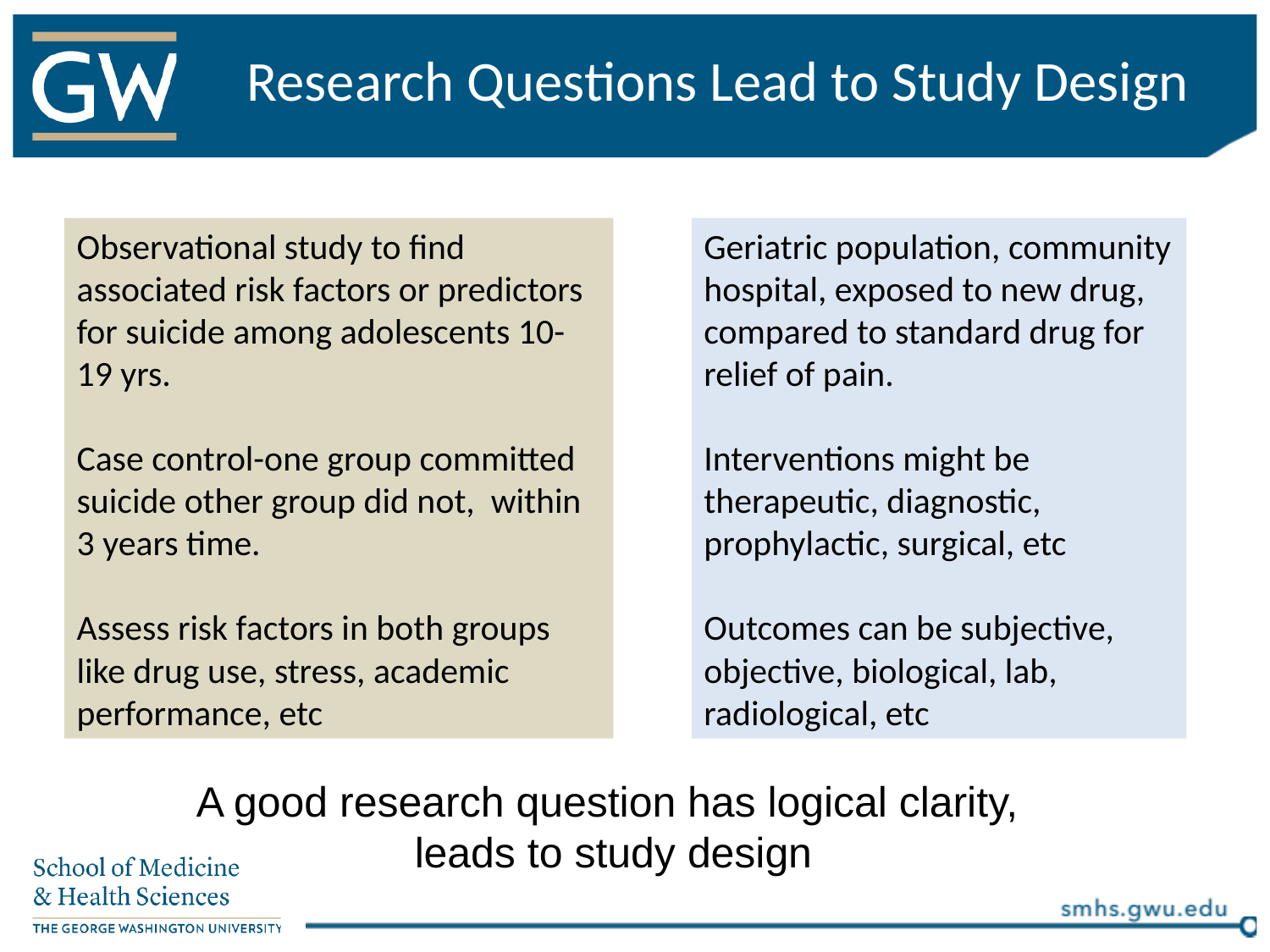

Research Questions Lead to Study Design
Observational study to find associated risk factors or predictors for suicide among adolescents 10-19 yrs.

Case control-one group committed suicide other group did not,  within 3 years time.

Assess risk factors in both groups like drug use, stress, academic performance, etc
Geriatric population, community hospital, exposed to new drug, compared to standard drug for relief of pain.

Interventions might be therapeutic, diagnostic, prophylactic, surgical, etc

Outcomes can be subjective, objective, biological, lab, radiological, etc
A good research question has logical clarity,
leads to study design